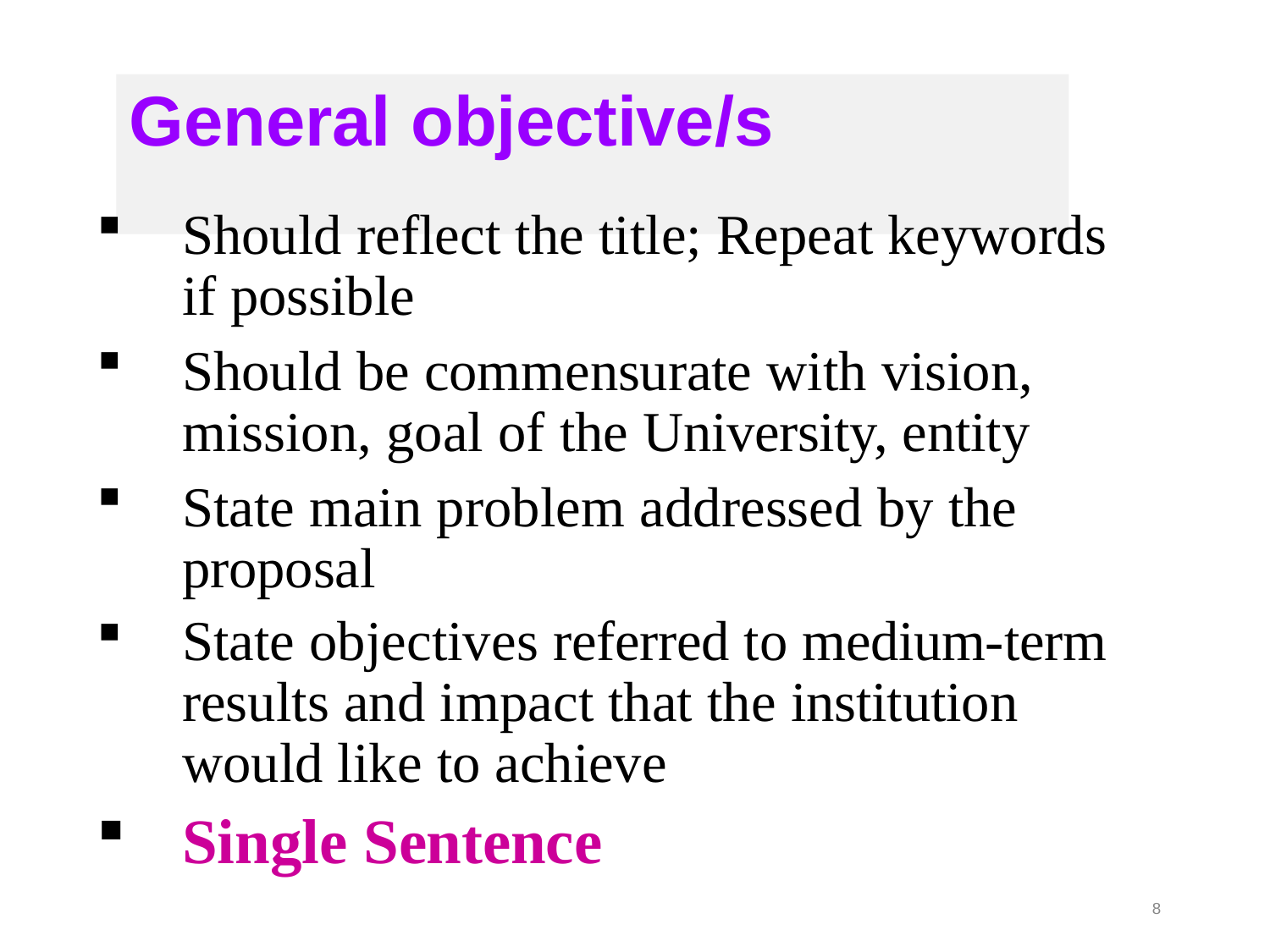

# General objective/s
Should reflect the title; Repeat keywords if possible
Should be commensurate with vision, mission, goal of the University, entity
State main problem addressed by the proposal
State objectives referred to medium-term results and impact that the institution would like to achieve
Single Sentence
8